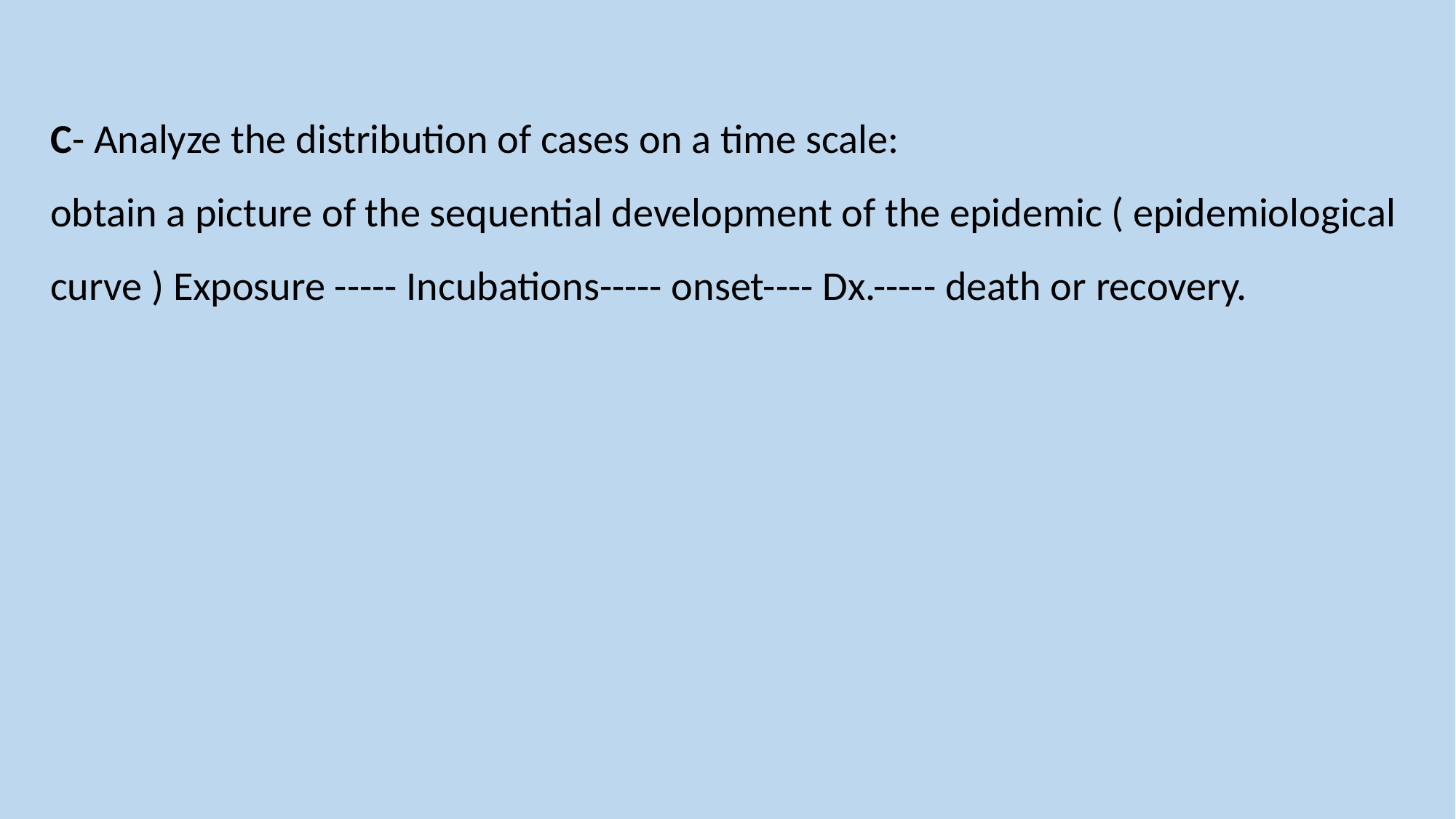

C- Analyze the distribution of cases on a time scale:
obtain a picture of the sequential development of the epidemic ( epidemiological curve ) Exposure ----- Incubations----- onset---- Dx.----- death or recovery.